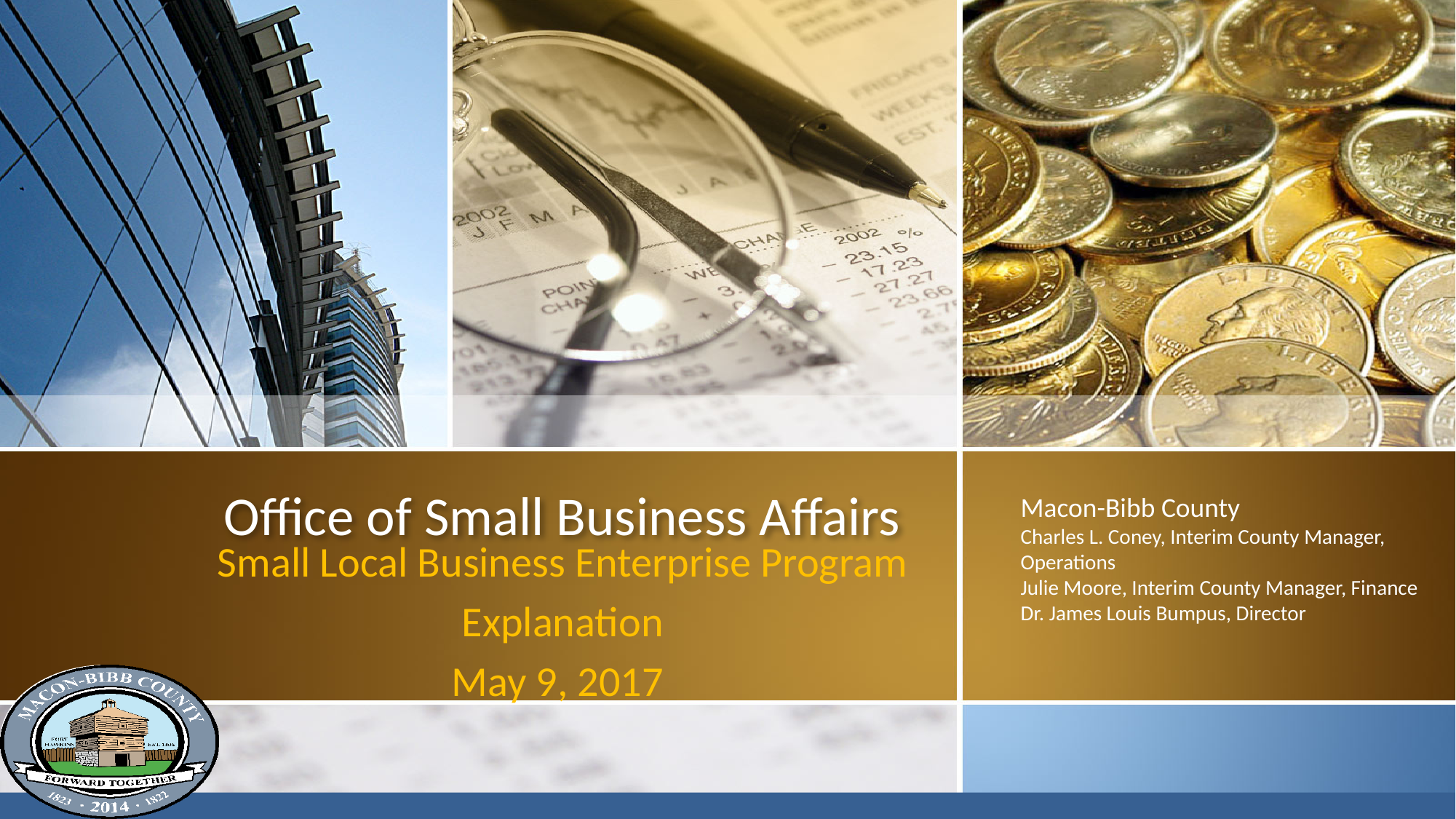

# Office of Small Business Affairs
Macon-Bibb County
Charles L. Coney, Interim County Manager, Operations
Julie Moore, Interim County Manager, Finance
Dr. James Louis Bumpus, Director

Small Local Business Enterprise Program
Explanation
May 9, 2017